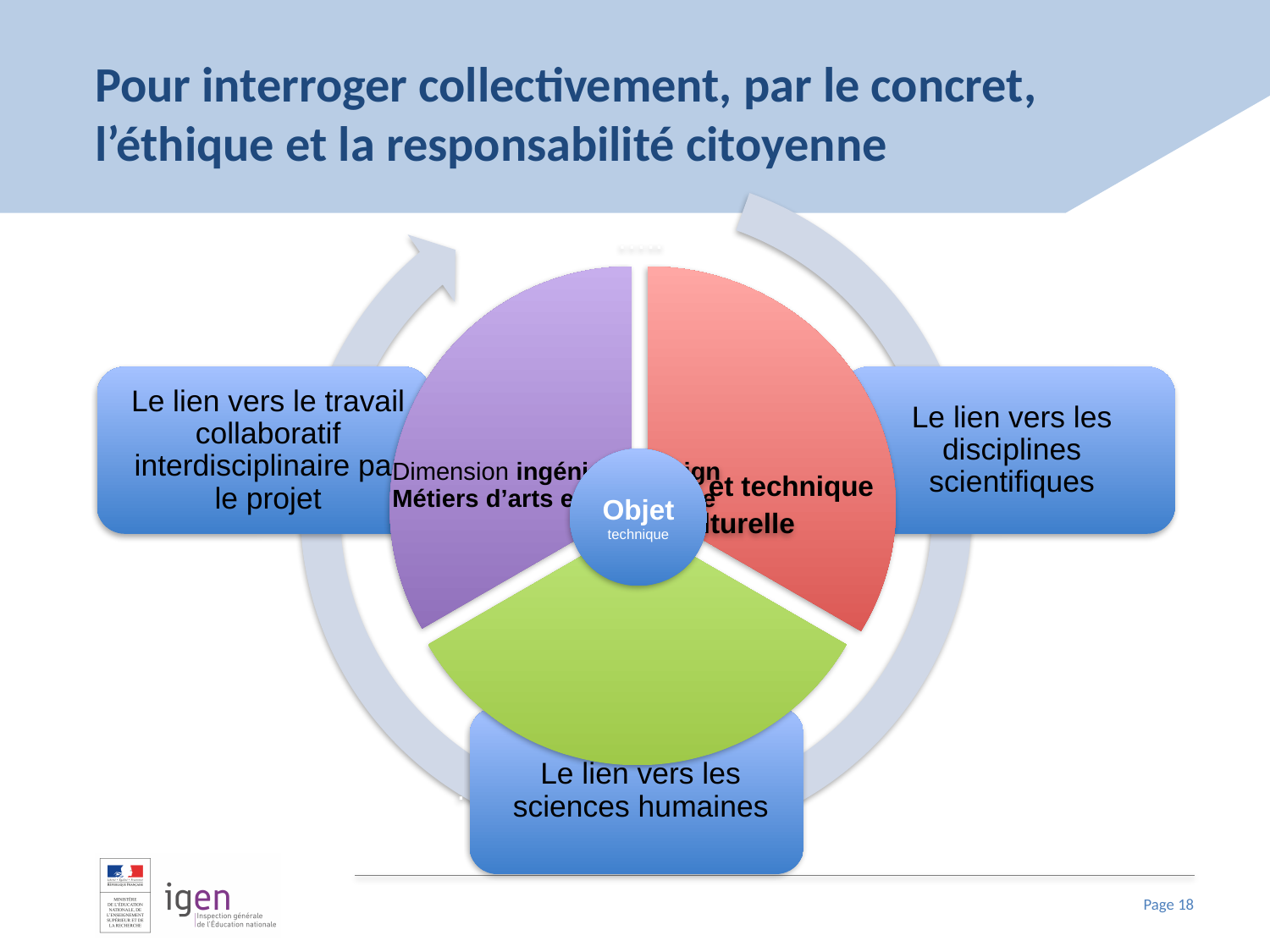

# Pour interroger collectivement, par le concret, l’éthique et la responsabilité citoyenne
…..
Le lien vers les disciplines scientifiques
Le lien vers les sciences humaines
.
Le lien vers le travail collaboratif interdisciplinaire par le projet
Dimension scientifique et technique

Dimension socioculturelle
Dimension ingénierie-design
Métiers d’arts et d’industrie

Objet technique